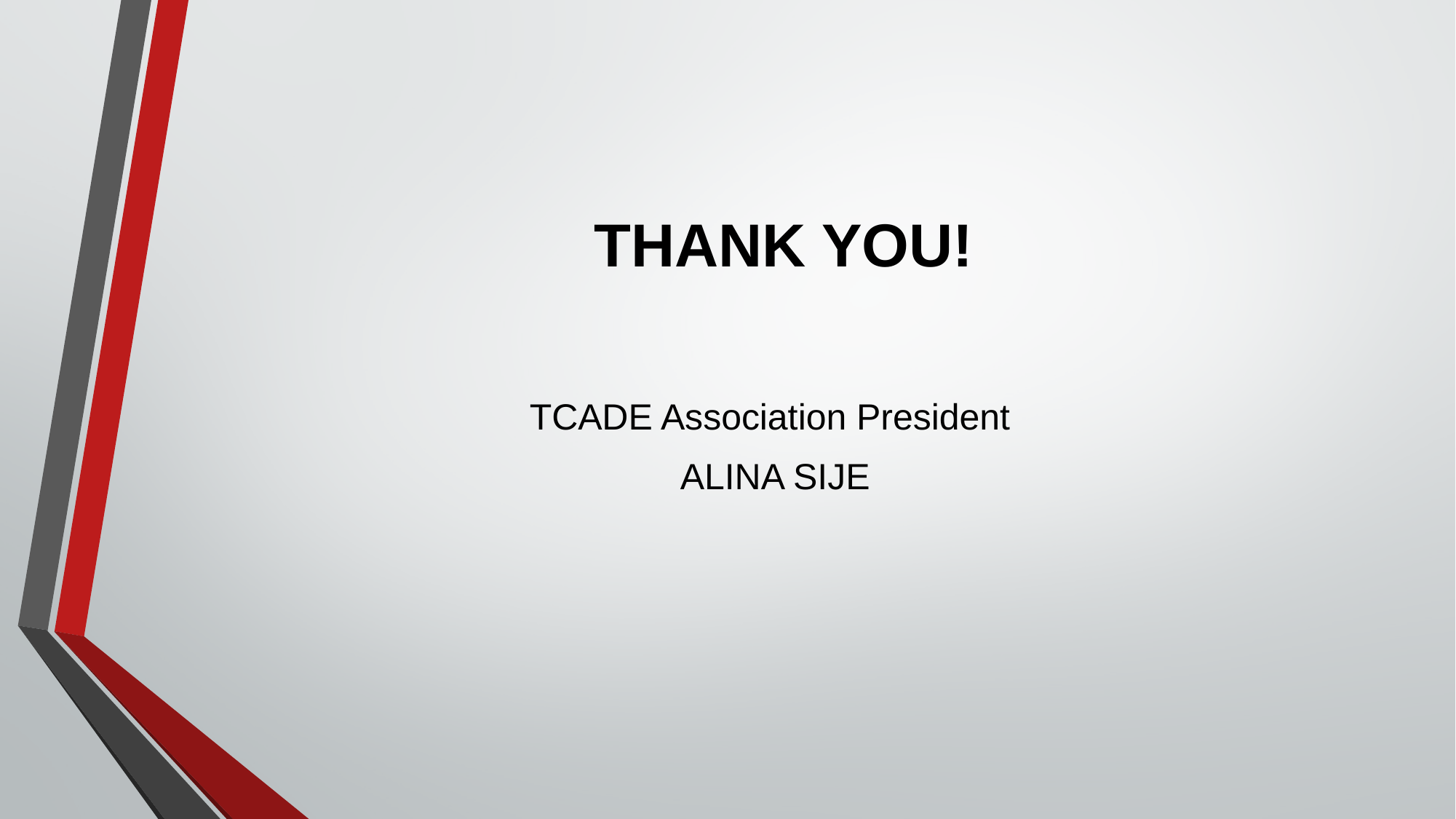

# THANK YOU!
TCADE Association President
ALINA SIJE